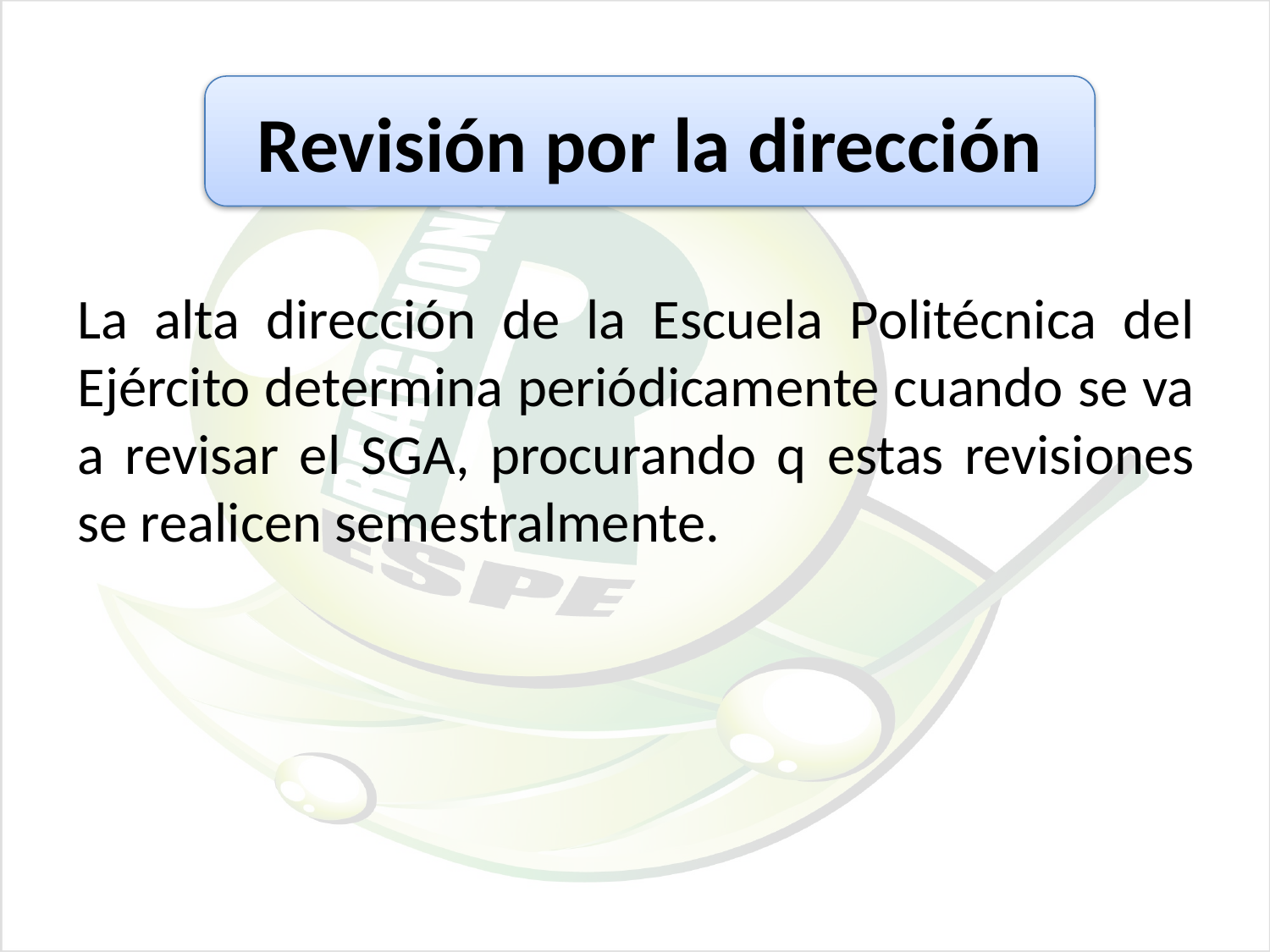

Revisión por la dirección
La alta dirección de la Escuela Politécnica del Ejército determina periódicamente cuando se va a revisar el SGA, procurando q estas revisiones se realicen semestralmente.